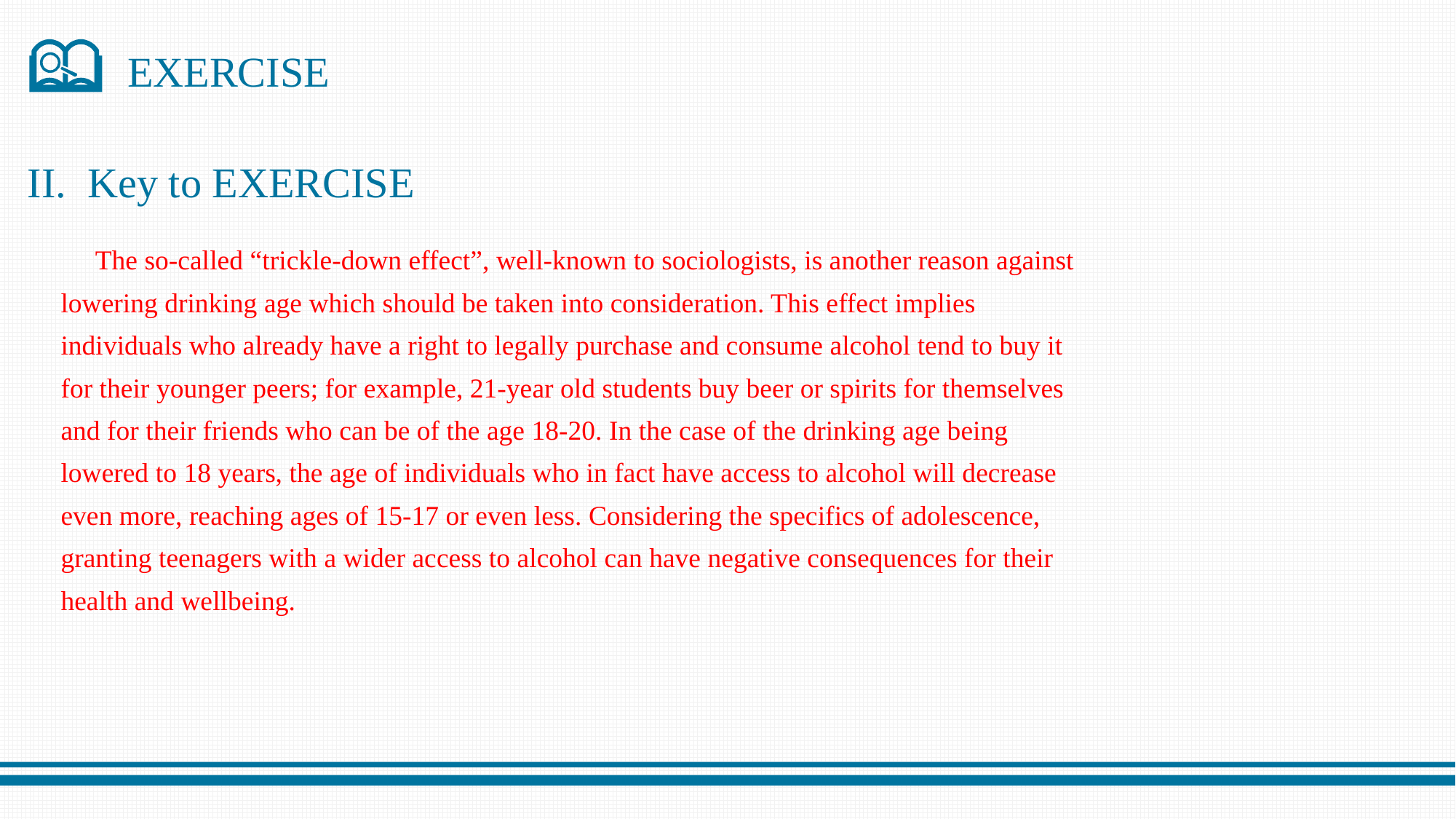

EXERCISE
II.  Key to EXERCISE
     The so-called “trickle-down effect”, well-known to sociologists, is another reason against lowering drinking age which should be taken into consideration. This effect implies individuals who already have a right to legally purchase and consume alcohol tend to buy it for their younger peers; for example, 21-year old students buy beer or spirits for themselves and for their friends who can be of the age 18-20. In the case of the drinking age being lowered to 18 years, the age of individuals who in fact have access to alcohol will decrease even more, reaching ages of 15-17 or even less. Considering the specifics of adolescence, granting teenagers with a wider access to alcohol can have negative consequences for their health and wellbeing.